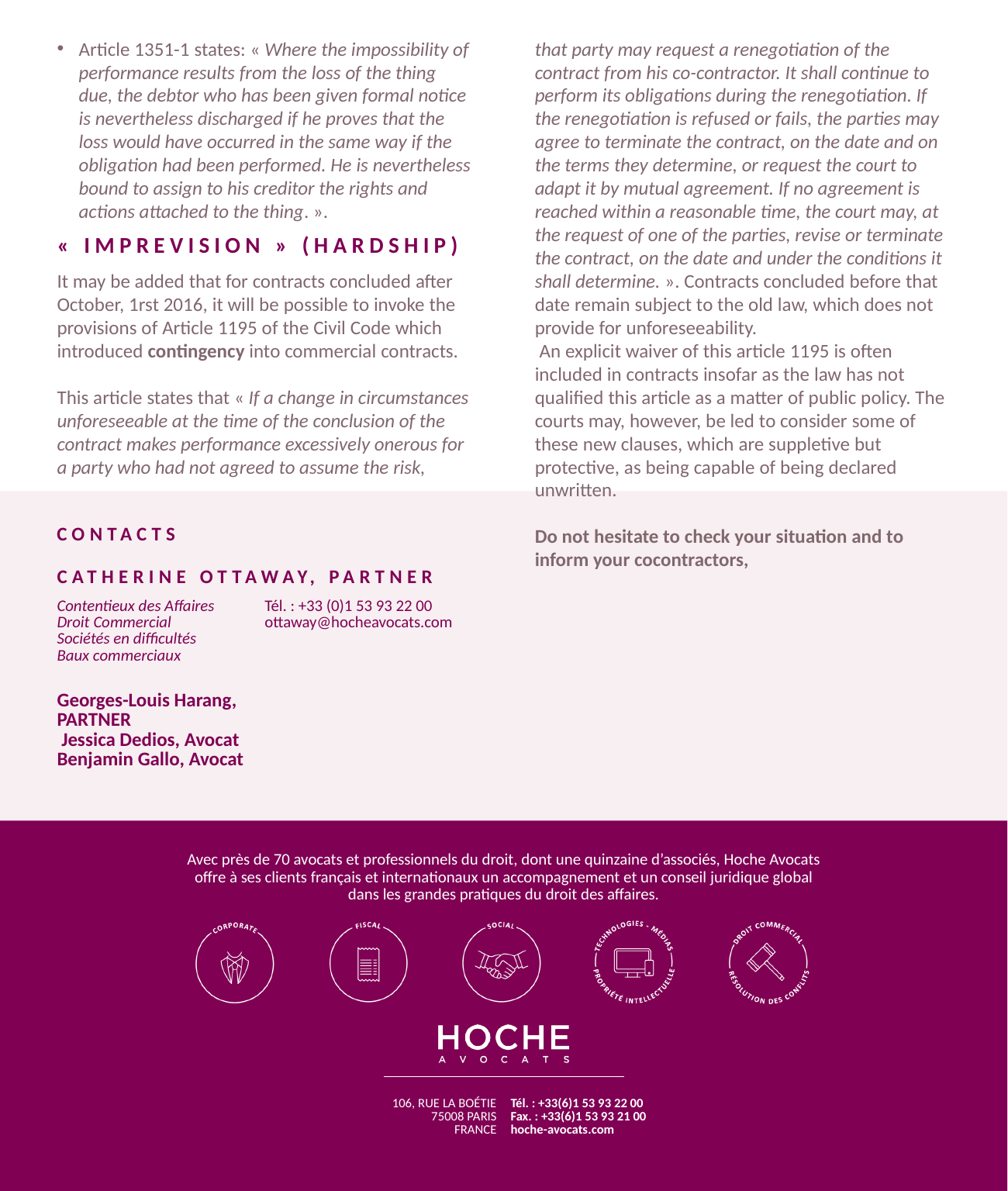

that party may request a renegotiation of the contract from his co-contractor. It shall continue to perform its obligations during the renegotiation. If the renegotiation is refused or fails, the parties may agree to terminate the contract, on the date and on the terms they determine, or request the court to adapt it by mutual agreement. If no agreement is reached within a reasonable time, the court may, at the request of one of the parties, revise or terminate the contract, on the date and under the conditions it shall determine. ». Contracts concluded before that date remain subject to the old law, which does not provide for unforeseeability.
 An explicit waiver of this article 1195 is often included in contracts insofar as the law has not qualified this article as a matter of public policy. The courts may, however, be led to consider some of these new clauses, which are suppletive but protective, as being capable of being declared unwritten.

Do not hesitate to check your situation and to inform your cocontractors,

Article 1351-1 states: « Where the impossibility of performance results from the loss of the thing due, the debtor who has been given formal notice is nevertheless discharged if he proves that the loss would have occurred in the same way if the obligation had been performed. He is nevertheless bound to assign to his creditor the rights and actions attached to the thing. ».

It may be added that for contracts concluded after October, 1rst 2016, it will be possible to invoke the provisions of Article 1195 of the Civil Code which introduced contingency into commercial contracts.

This article states that « If a change in circumstances unforeseeable at the time of the conclusion of the contract makes performance excessively onerous for a party who had not agreed to assume the risk,
« ImprevisioN » (HARDSHIP)

Catherine Ottaway, PARTNER
Contentieux des Affaires
Droit Commercial
Sociétés en difficultés
Baux commerciaux
Tél. : +33 (0)1 53 93 22 00
ottaway@hocheavocats.com

Georges-Louis Harang, PARTNER
 Jessica Dedios, Avocat
Benjamin Gallo, Avocat